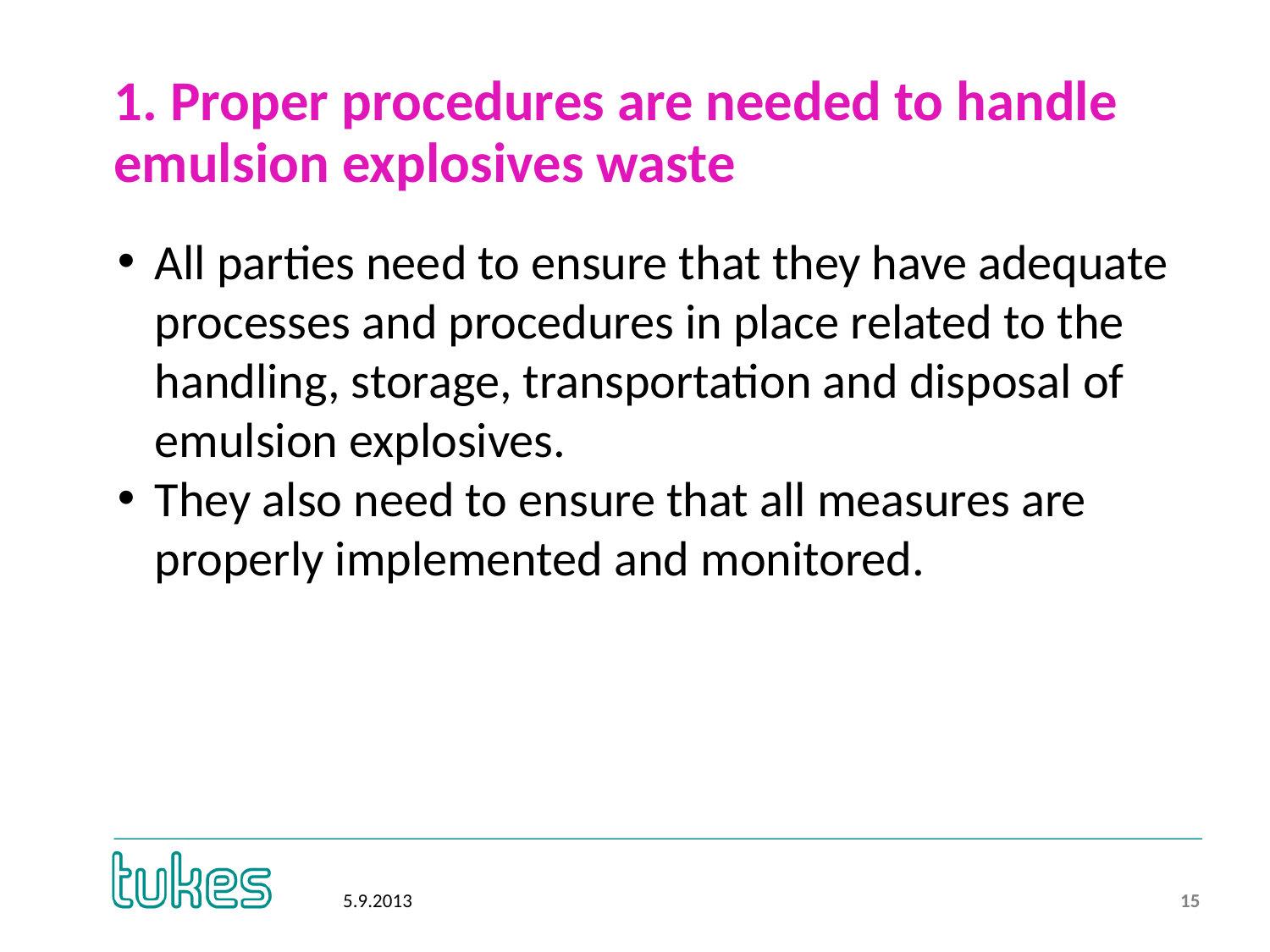

# 1. Proper procedures are needed to handle emulsion explosives waste
All parties need to ensure that they have adequate processes and procedures in place related to the handling, storage, transportation and disposal of emulsion explosives.
They also need to ensure that all measures are properly implemented and monitored.

15
5.9.2013